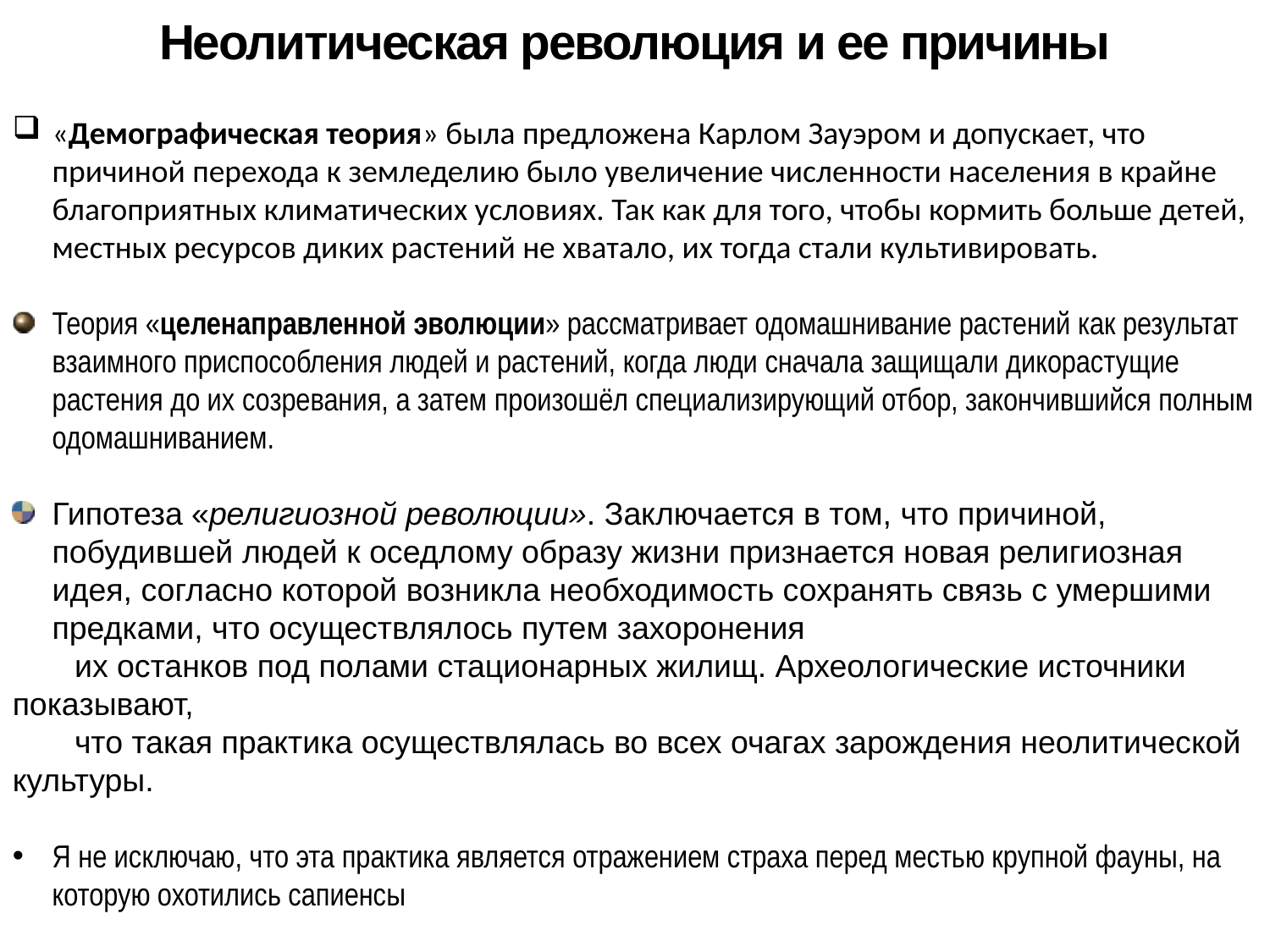

Неолитическая революция и ее причины
«Демографическая теория» была предложена Карлом Зауэром и допускает, что причиной перехода к земледелию было увеличение численности населения в крайне благоприятных климатических условиях. Так как для того, чтобы кормить больше детей, местных ресурсов диких растений не хватало, их тогда стали культивировать.

Теория «целенаправленной эволюции» рассматривает одомашнивание растений как результат взаимного приспособления людей и растений, когда люди сначала защищали дикорастущие растения до их созревания, а затем произошёл специализирующий отбор, закончившийся полным одомашниванием.

Гипотеза «религиозной революции». Заключается в том, что причиной, побудившей людей к оседлому образу жизни признается новая религиозная идея, согласно которой возникла необходимость сохранять связь с умершими предками, что осуществлялось путем захоронения
       их останков под полами стационарных жилищ. Археологические источники показывают,
       что такая практика осуществлялась во всех очагах зарождения неолитической культуры.

Я не исключаю, что эта практика является отражением страха перед местью крупной фауны, на которую охотились сапиенсы